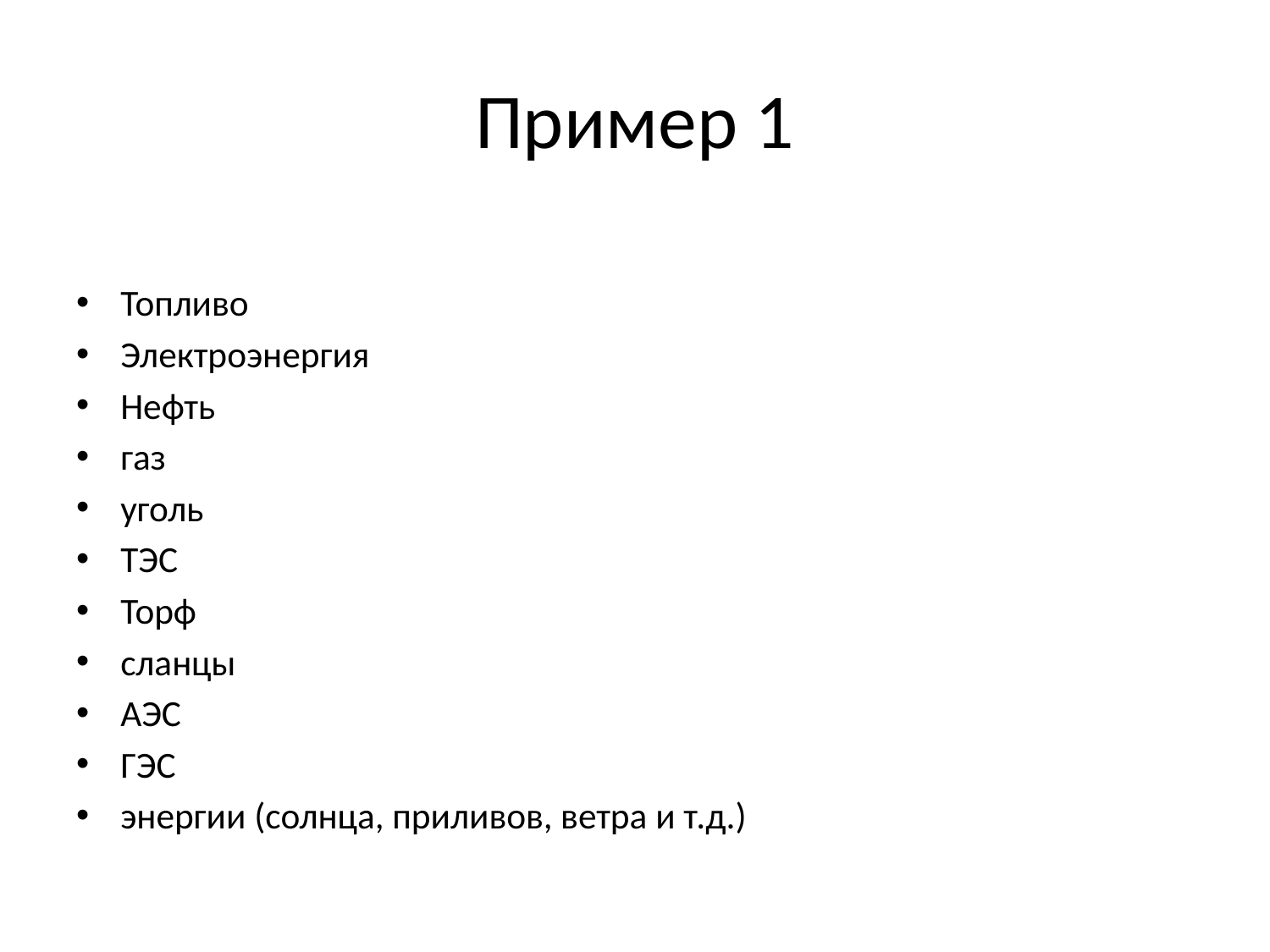

# Пример 1

Топливо
Электроэнергия
Нефть
газ
уголь
ТЭС
Торф
сланцы
АЭС
ГЭС
энергии (солнца, приливов, ветра и т.д.)